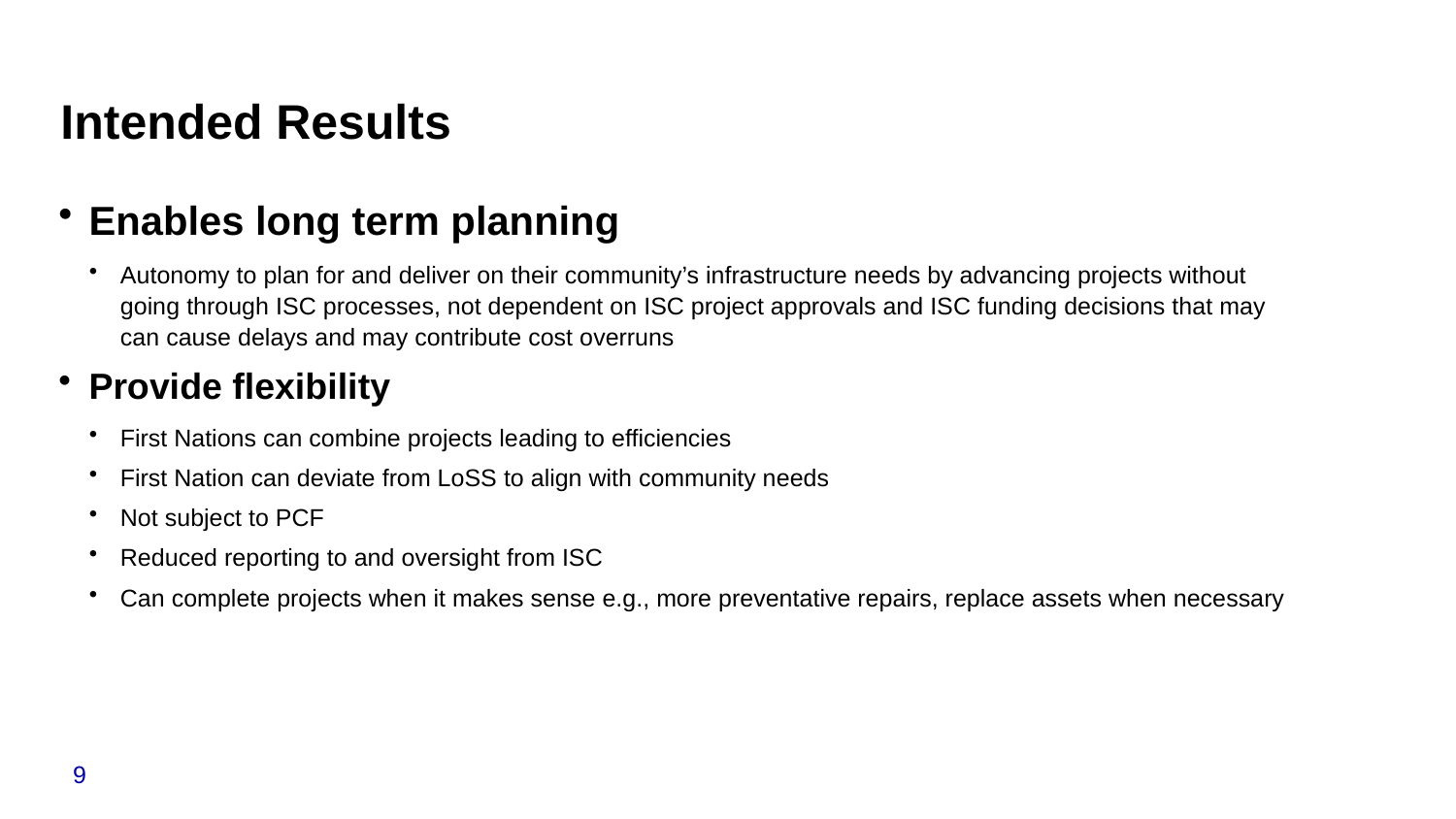

# Intended Results
Enables long term planning
Autonomy to plan for and deliver on their community’s infrastructure needs by advancing projects without going through ISC processes, not dependent on ISC project approvals and ISC funding decisions that may can cause delays and may contribute cost overruns
Provide flexibility
First Nations can combine projects leading to efficiencies
First Nation can deviate from LoSS to align with community needs
Not subject to PCF
Reduced reporting to and oversight from ISC
Can complete projects when it makes sense e.g., more preventative repairs, replace assets when necessary